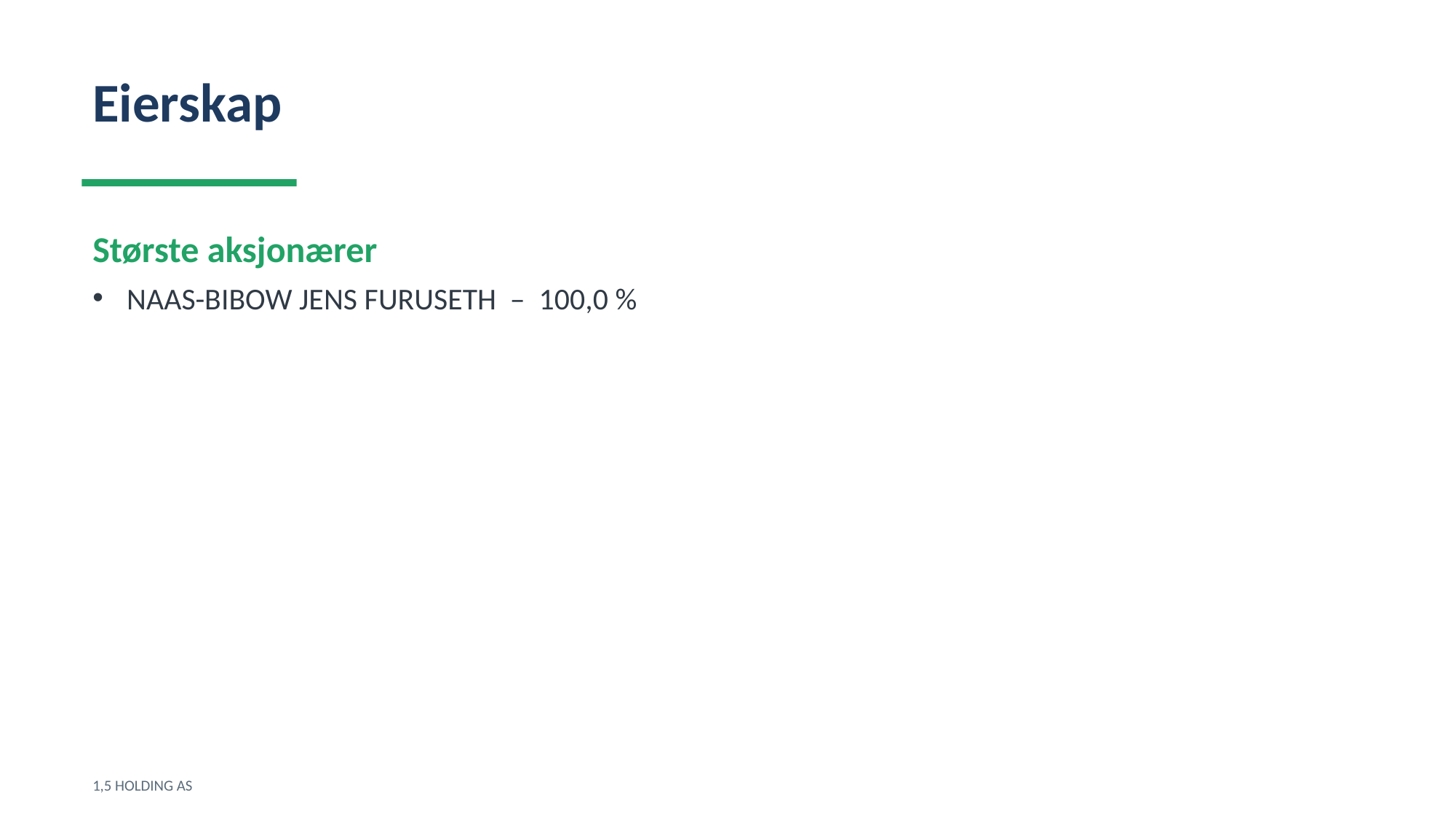

Eierskap

Største aksjonærer
NAAS-BIBOW JENS FURUSETH  –  100,0 %
1,5 HOLDING AS